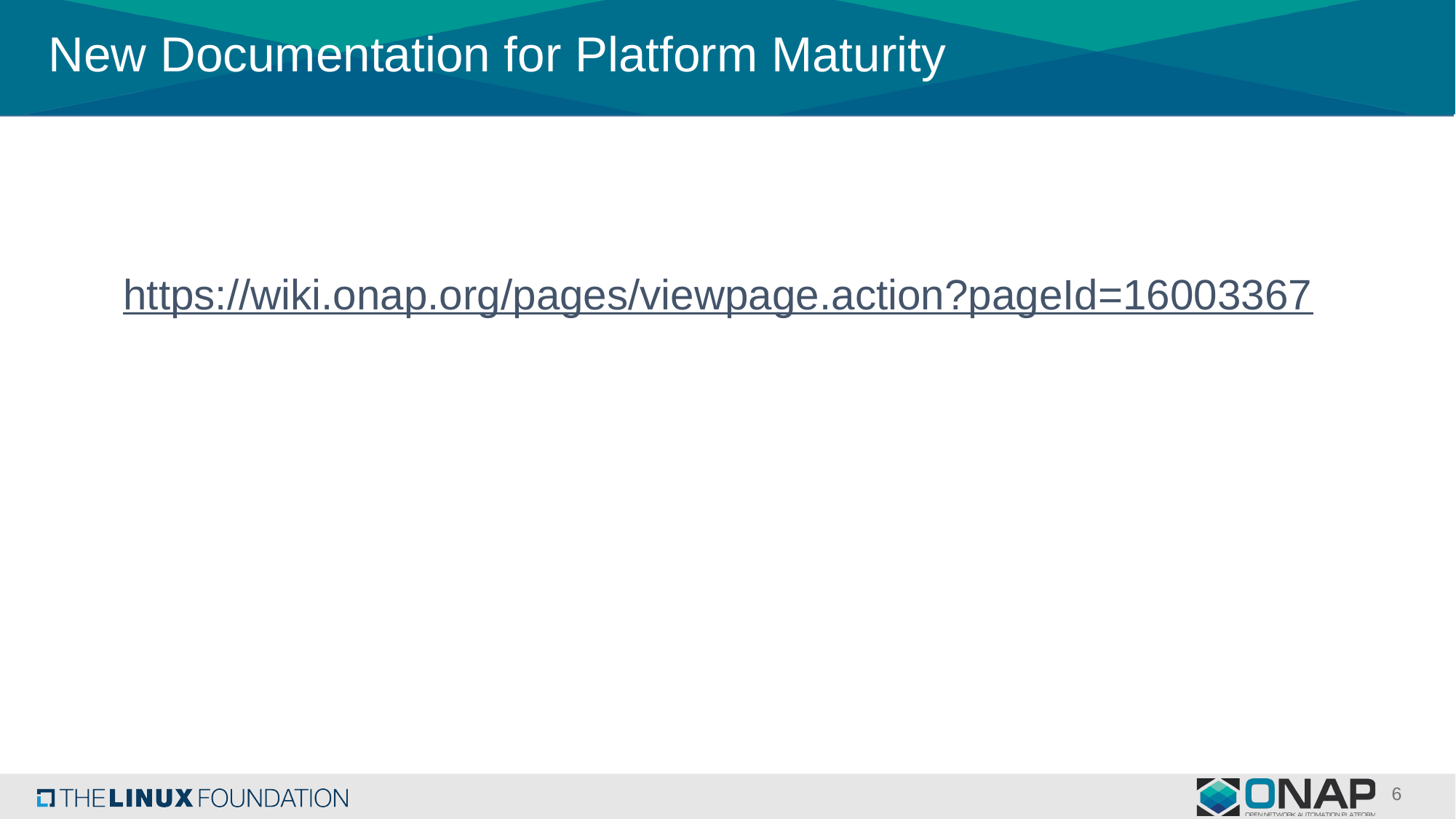

# New Documentation for Platform Maturity
https://wiki.onap.org/pages/viewpage.action?pageId=16003367
6